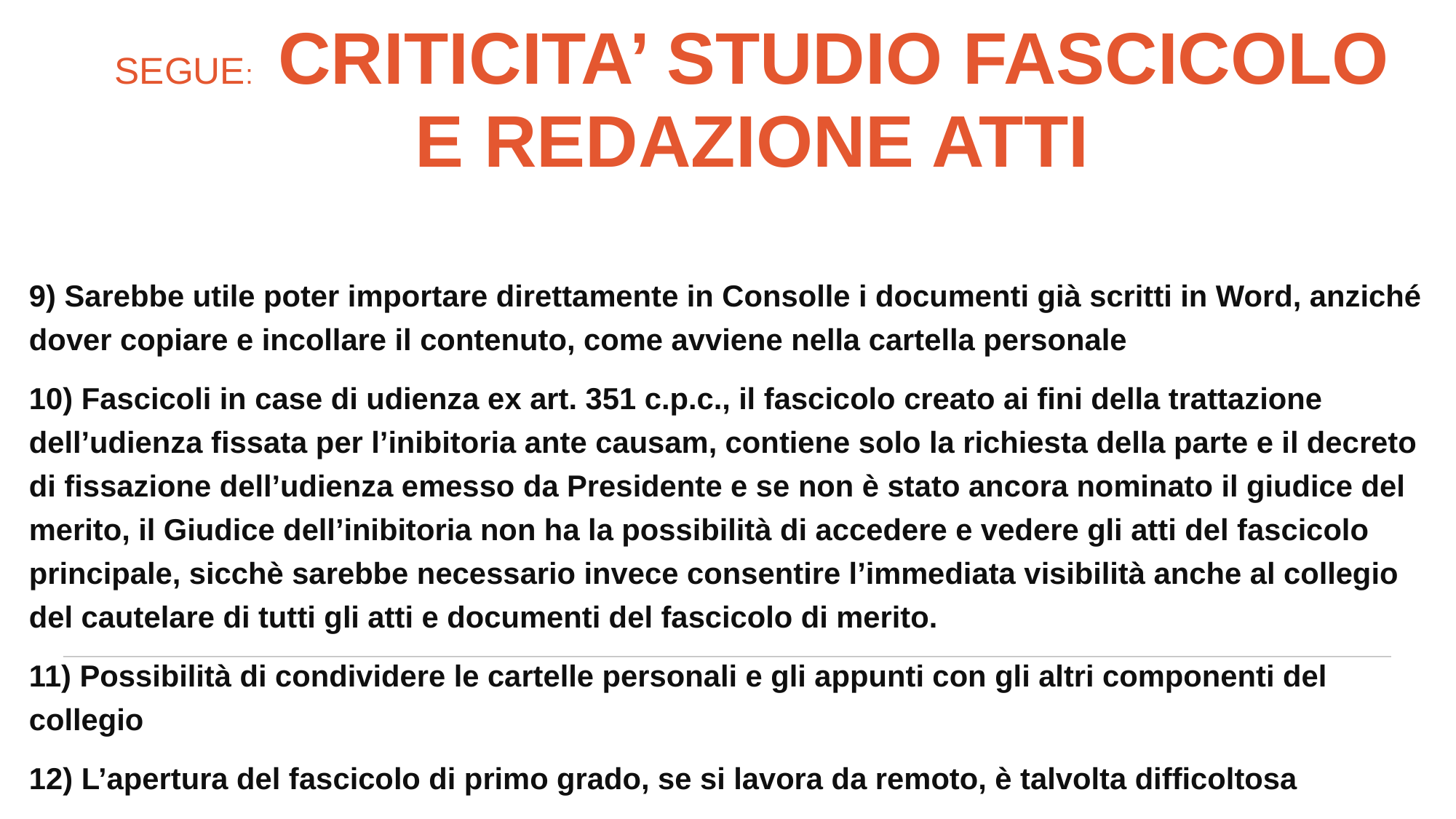

# segue: criticita’ studio fascicolo e redazione atti
9) Sarebbe utile poter importare direttamente in Consolle i documenti già scritti in Word, anziché dover copiare e incollare il contenuto, come avviene nella cartella personale
10) Fascicoli in case di udienza ex art. 351 c.p.c., il fascicolo creato ai fini della trattazione dell’udienza fissata per l’inibitoria ante causam, contiene solo la richiesta della parte e il decreto di fissazione dell’udienza emesso da Presidente e se non è stato ancora nominato il giudice del merito, il Giudice dell’inibitoria non ha la possibilità di accedere e vedere gli atti del fascicolo principale, sicchè sarebbe necessario invece consentire l’immediata visibilità anche al collegio del cautelare di tutti gli atti e documenti del fascicolo di merito.
11) Possibilità di condividere le cartelle personali e gli appunti con gli altri componenti del collegio
12) L’apertura del fascicolo di primo grado, se si lavora da remoto, è talvolta difficoltosa